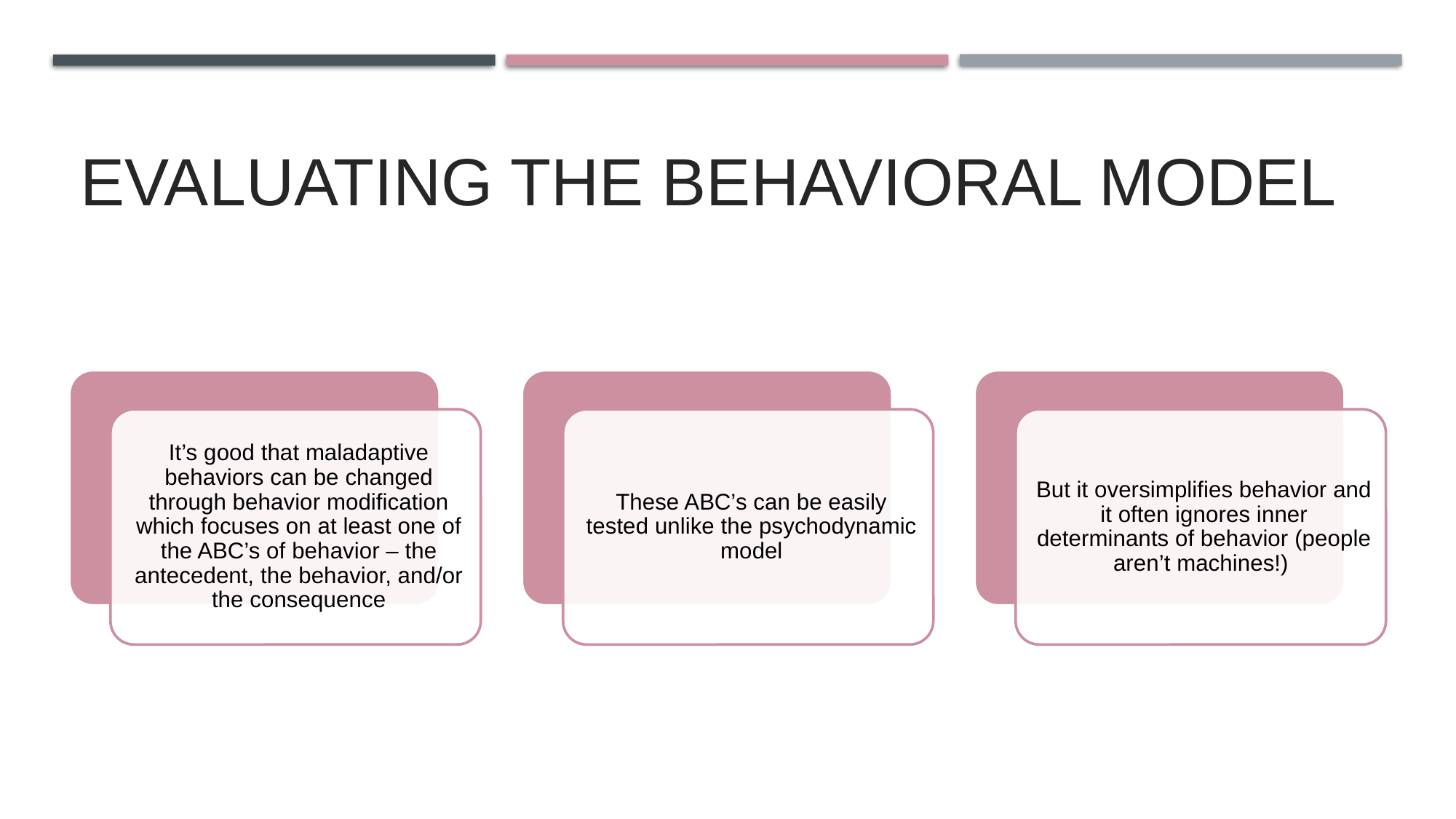

# Evaluating the Behavioral Model
It’s good that maladaptive behaviors can be changed through behavior modification which focuses on at least one of the ABC’s of behavior – the antecedent, the behavior, and/or the consequence
These ABC’s can be easily tested unlike the psychodynamic model
But it oversimplifies behavior and it often ignores inner determinants of behavior (people aren’t machines!)